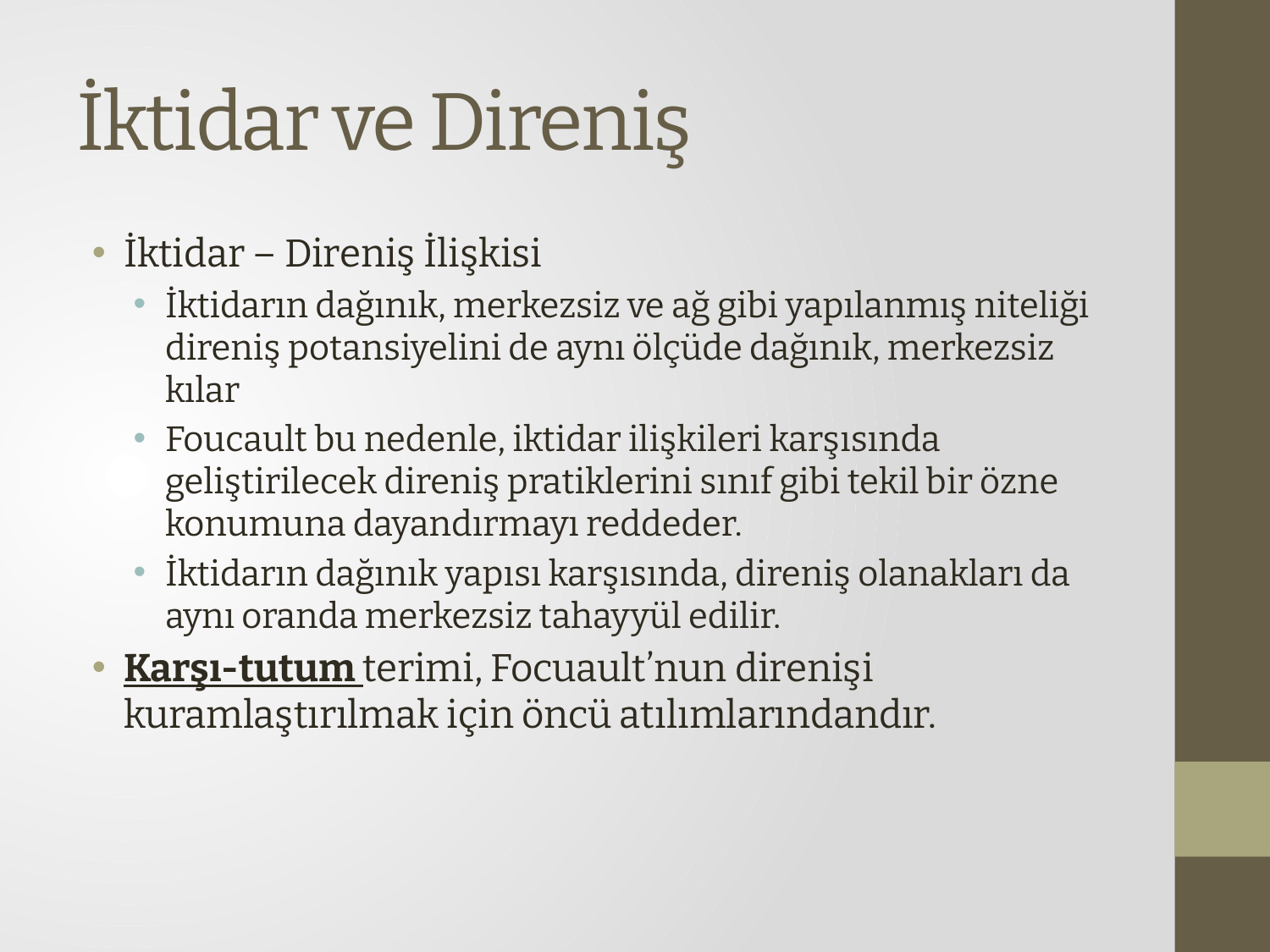

# İktidar ve Direniş
İktidar – Direniş İlişkisi
İktidarın dağınık, merkezsiz ve ağ gibi yapılanmış niteliği direniş potansiyelini de aynı ölçüde dağınık, merkezsiz kılar
Foucault bu nedenle, iktidar ilişkileri karşısında geliştirilecek direniş pratiklerini sınıf gibi tekil bir özne konumuna dayandırmayı reddeder.
İktidarın dağınık yapısı karşısında, direniş olanakları da aynı oranda merkezsiz tahayyül edilir.
Karşı-tutum terimi, Focuault’nun direnişi kuramlaştırılmak için öncü atılımlarındandır.